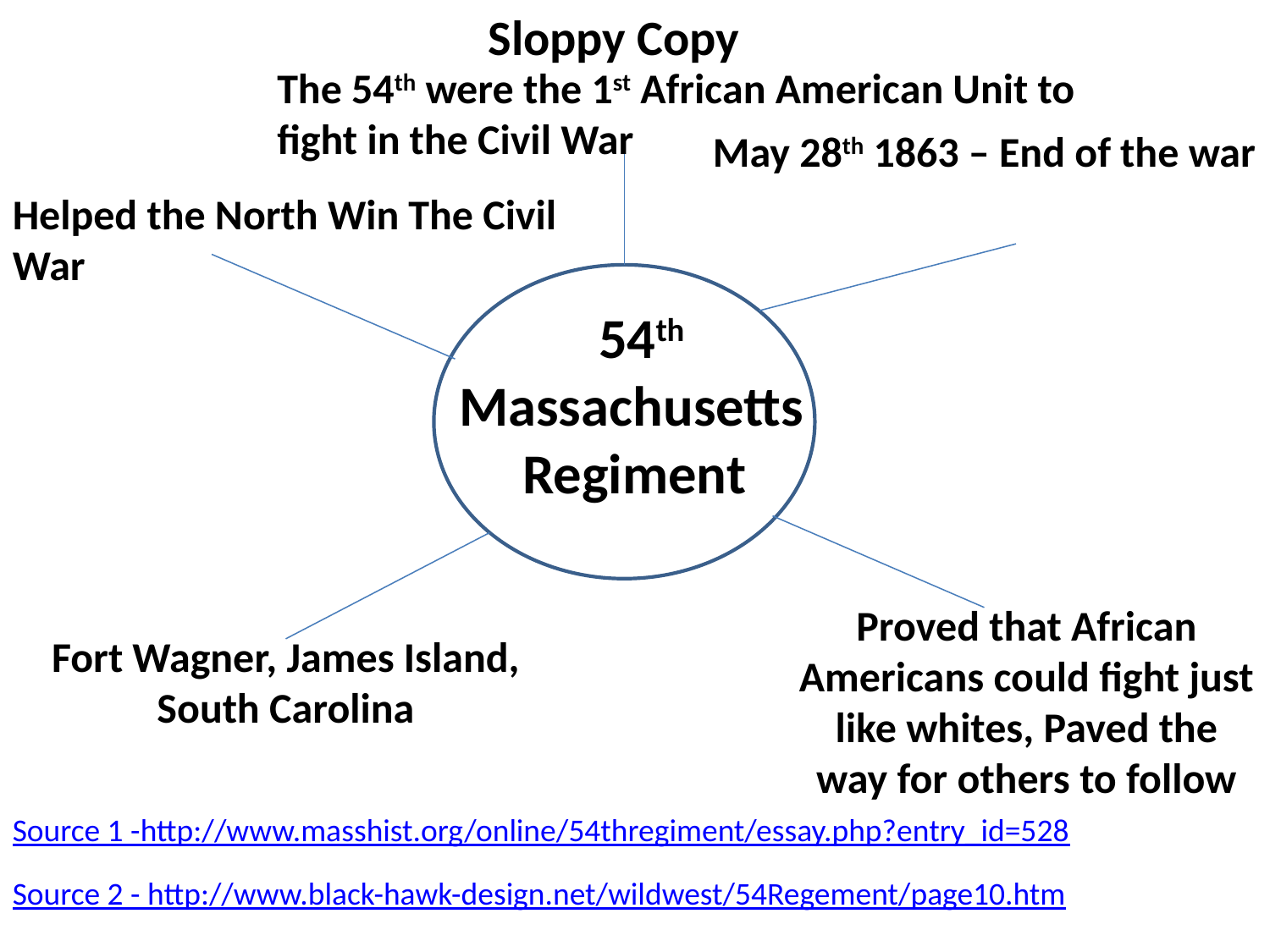

Sloppy Copy
The 54th were the 1st African American Unit to fight in the Civil War
May 28th 1863 – End of the war
Helped the North Win The Civil War

            54th
 Massachusetts
      Regiment
Proved that African Americans could fight just like whites, Paved the way for others to follow
Fort Wagner, James Island, South Carolina
Source 1 -http://www.masshist.org/online/54thregiment/essay.php?entry_id=528
Source 2 - http://www.black-hawk-design.net/wildwest/54Regement/page10.htm